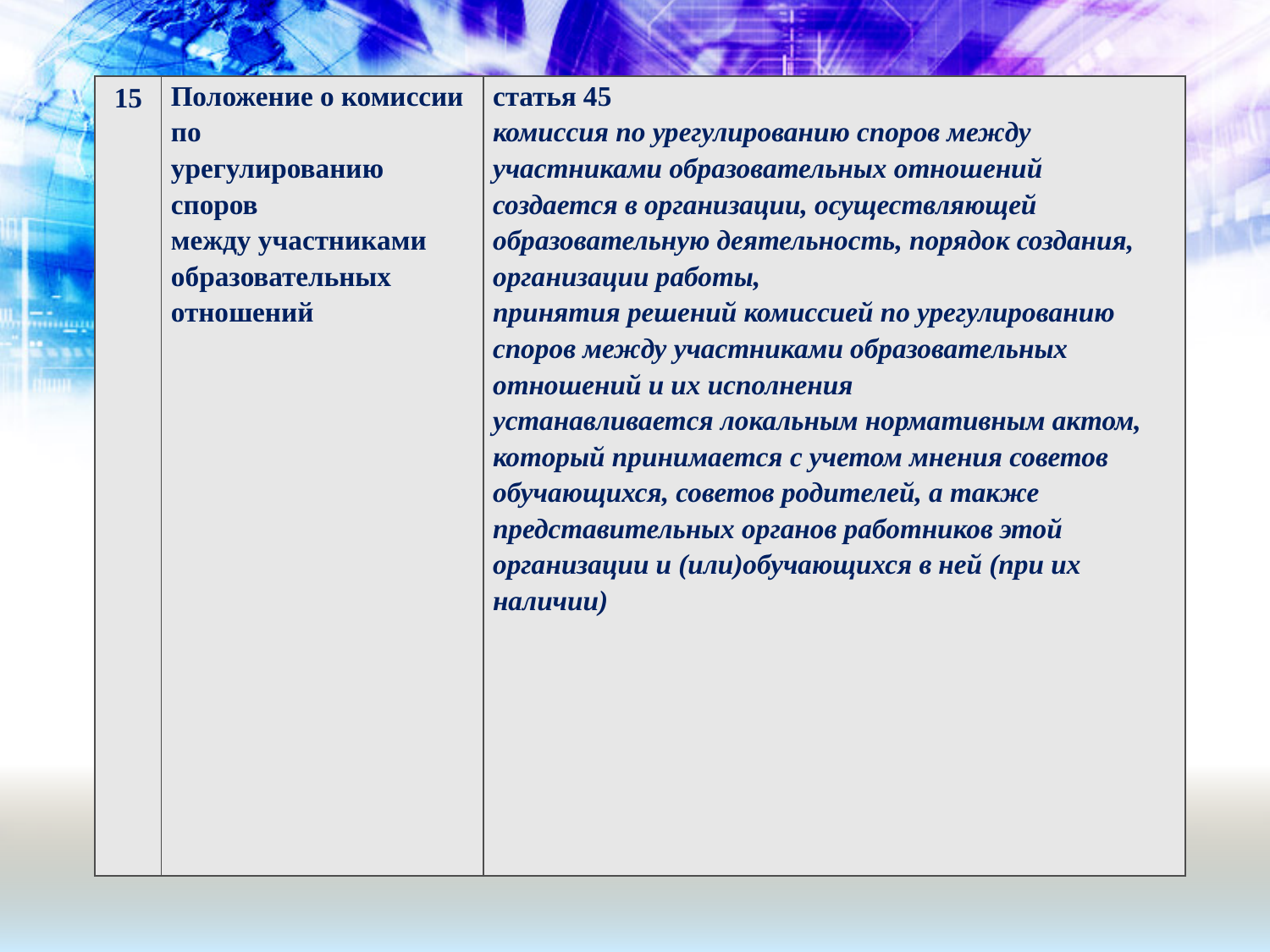

| 15 | Положение о комиссии по урегулированию споров между участниками образовательных отношений | статья 45 комиссия по урегулированию споров между участниками образовательных отношений создается в организации, осуществляющей образовательную деятельность, порядок создания, организации работы, принятия решений комиссией по урегулированию споров между участниками образовательных отношений и их исполнения устанавливается локальным нормативным актом, который принимается с учетом мнения советов обучающихся, советов родителей, а также представительных органов работников этой организации и (или)обучающихся в ней (при их наличии) |
| --- | --- | --- |